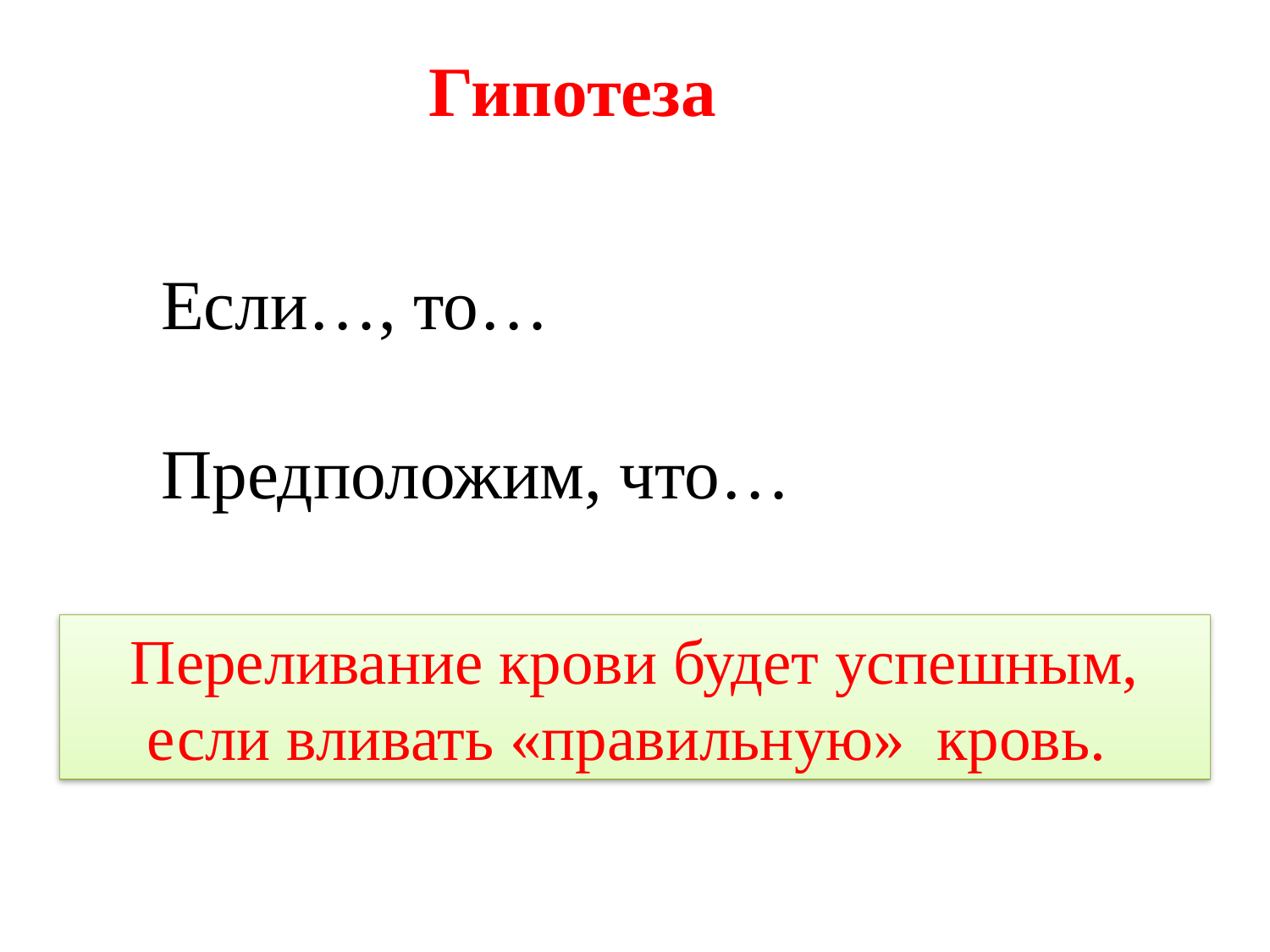

Гипотеза

Если…, то…

Предположим, что…

Переливание крови будет успешным, если вливать «правильную»  кровь.